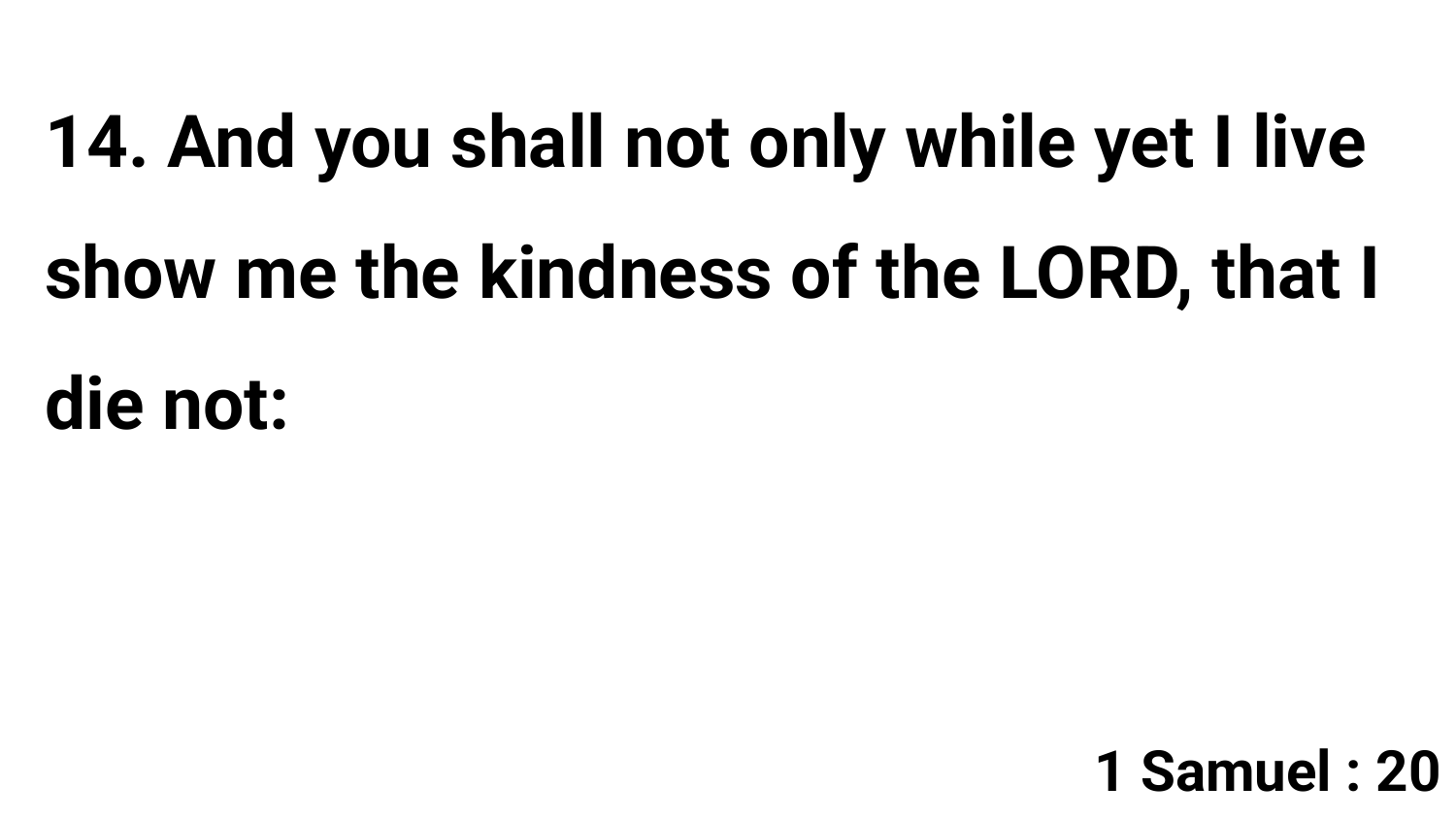

14. And you shall not only while yet I live show me the kindness of the LORD, that I die not:
1 Samuel : 20